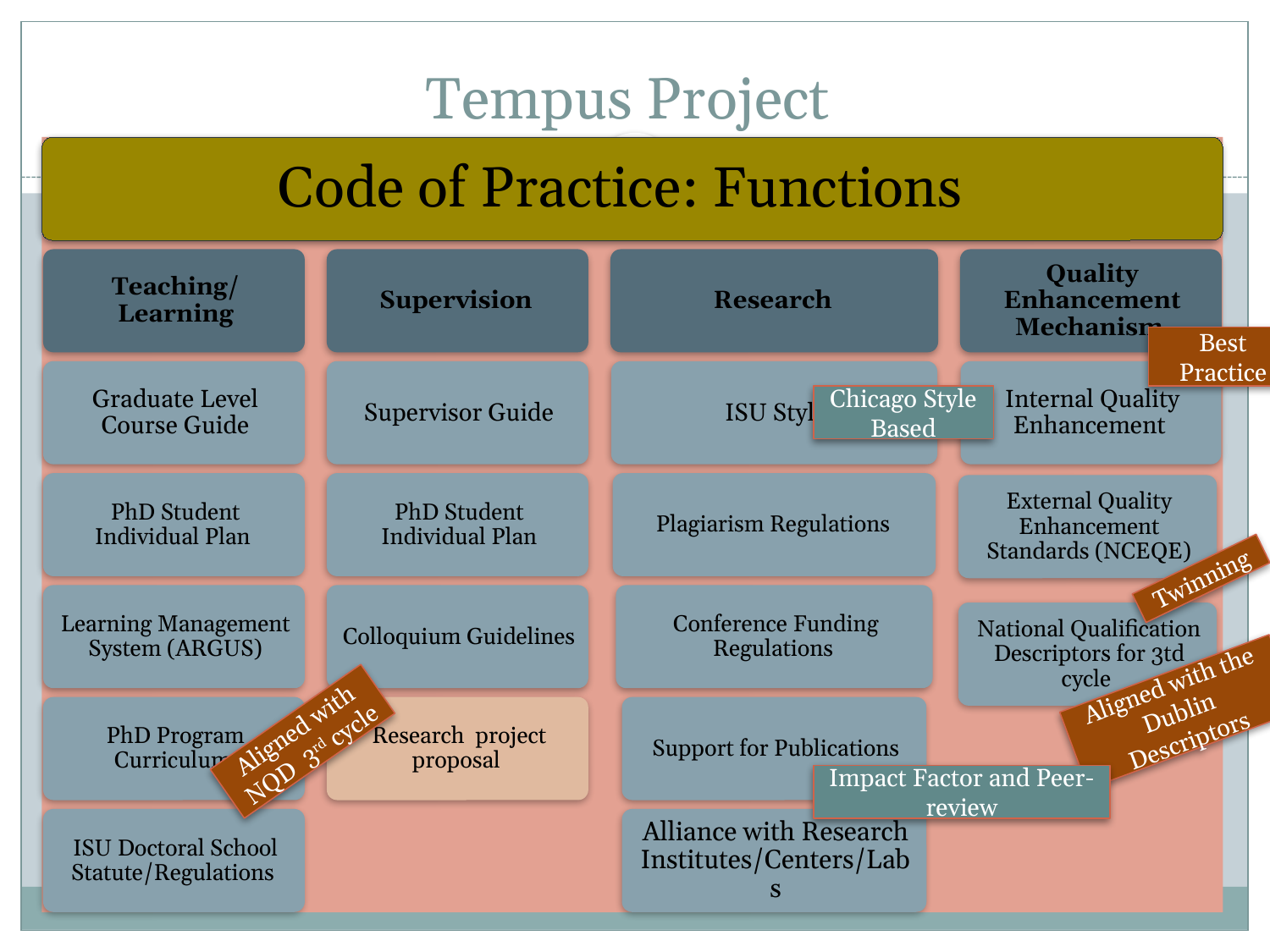

# Tempus Project
Code of Practice: Functions
Teaching/Learning
Graduate Level Course Guide
PhD Student Individual Plan
Learning Management System (ARGUS)
PhD Program Curriculum
ISU Doctoral School Statute/Regulations
Supervision
Supervisor Guide
PhD Student Individual Plan
Colloquium Guidelines
Research  project proposal
Research
ISU Style
Plagiarism Regulations
Conference Funding Regulations
Support for Publications
Alliance with Research Institutes/Centers/Labs
Quality Enhancement Mechanism
Internal Quality Enhancement
External Quality Enhancement Standards (NCEQE)
National Qualification Descriptors for 3td cycle
Best Practice
Chicago Style Based
Twinning
Aligned with the Dublin Descriptors
Aligned with NQD  3rd cycle
Impact Factor and Peer-review